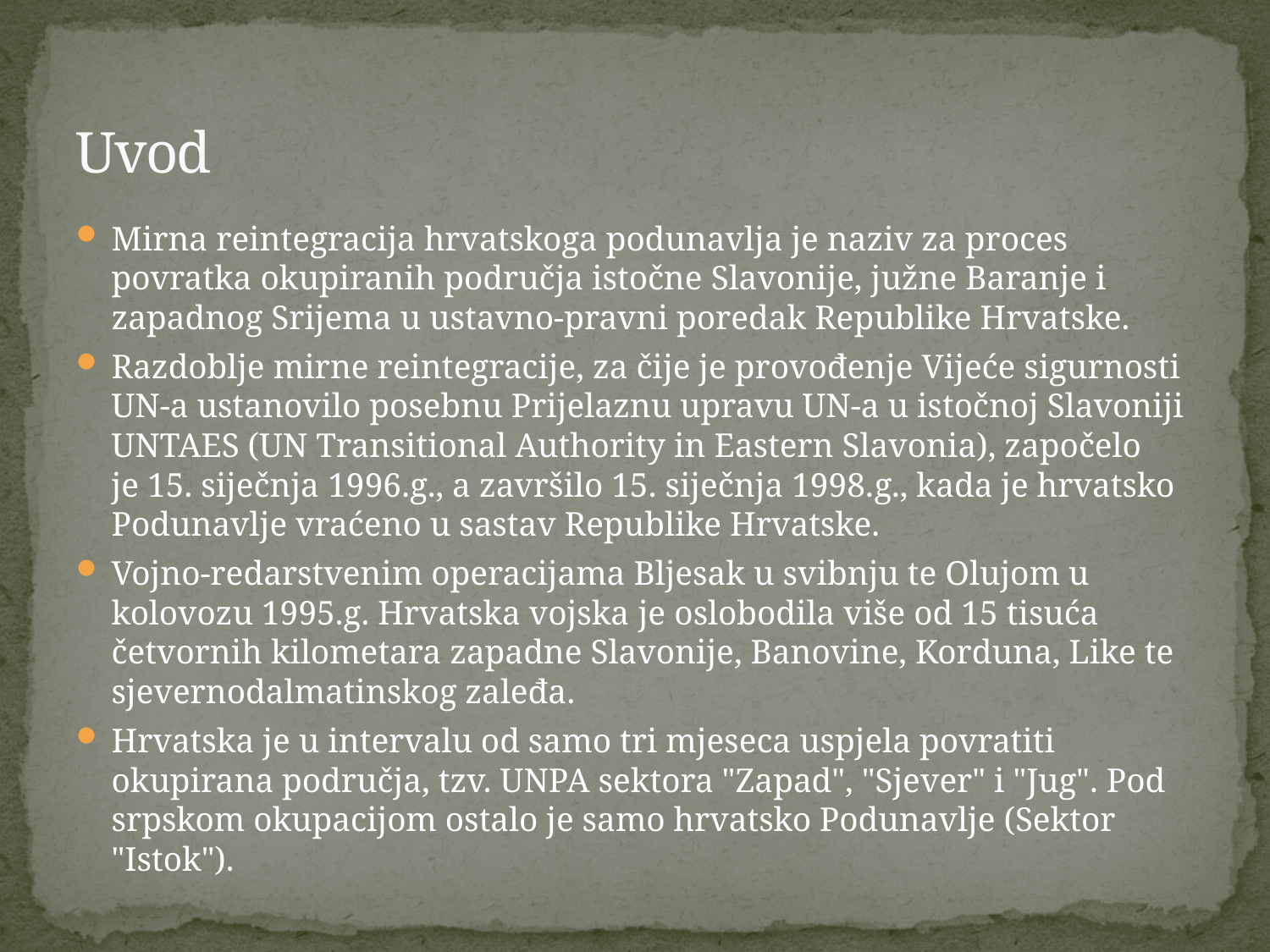

# Uvod
Mirna reintegracija hrvatskoga podunavlja je naziv za proces povratka okupiranih područja istočne Slavonije, južne Baranje i zapadnog Srijema u ustavno-pravni poredak Republike Hrvatske.
Razdoblje mirne reintegracije, za čije je provođenje Vijeće sigurnosti UN-a ustanovilo posebnu Prijelaznu upravu UN-a u istočnoj Slavoniji UNTAES (UN Transitional Authority in Eastern Slavonia), započelo je 15. siječnja 1996.g., a završilo 15. siječnja 1998.g., kada je hrvatsko Podunavlje vraćeno u sastav Republike Hrvatske.
Vojno-redarstvenim operacijama Bljesak u svibnju te Olujom u kolovozu 1995.g. Hrvatska vojska je oslobodila više od 15 tisuća četvornih kilometara zapadne Slavonije, Banovine, Korduna, Like te sjevernodalmatinskog zaleđa.
Hrvatska je u intervalu od samo tri mjeseca uspjela povratiti okupirana područja, tzv. UNPA sektora "Zapad", "Sjever" i "Jug". Pod srpskom okupacijom ostalo je samo hrvatsko Podunavlje (Sektor "Istok").